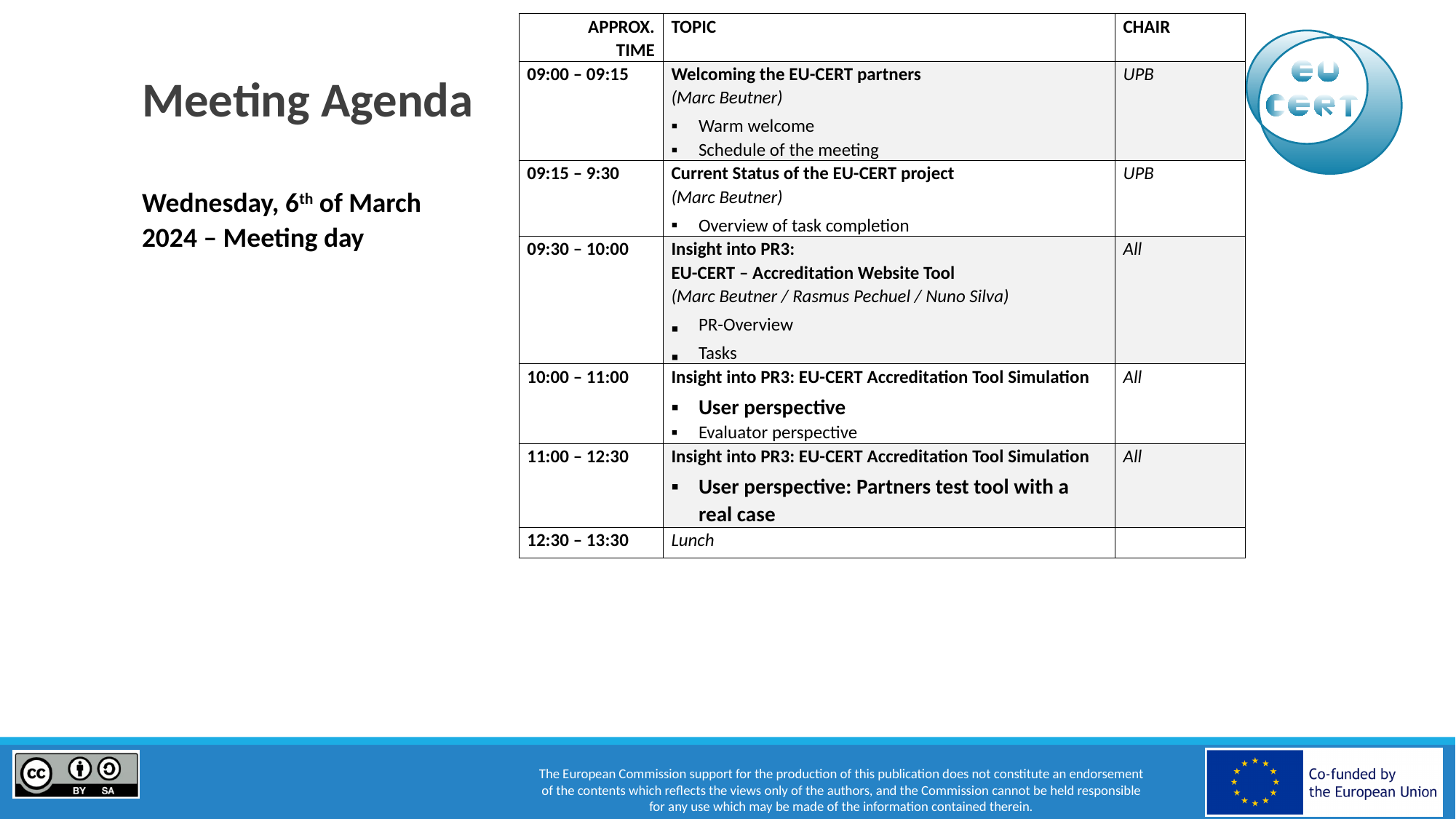

| Approx. Time | Topic | Chair |
| --- | --- | --- |
| 09:00 – 09:15 | Welcoming the EU-CERT partners (Marc Beutner) Warm welcome Schedule of the meeting | UPB |
| 09:15 – 9:30 | Current Status of the EU-CERT project (Marc Beutner) Overview of task completion | UPB |
| 09:30 – 10:00 | Insight into PR3: EU-CERT – Accreditation Website Tool (Marc Beutner / Rasmus Pechuel / Nuno Silva) PR-Overview Tasks | All |
| 10:00 – 11:00 | Insight into PR3: EU-CERT Accreditation Tool Simulation User perspective Evaluator perspective | All |
| 11:00 – 12:30 | Insight into PR3: EU-CERT Accreditation Tool Simulation User perspective: Partners test tool with a real case | All |
| 12:30 – 13:30 | Lunch |  |
# Meeting Agenda
Wednesday, 6th of March 2024 – Meeting day